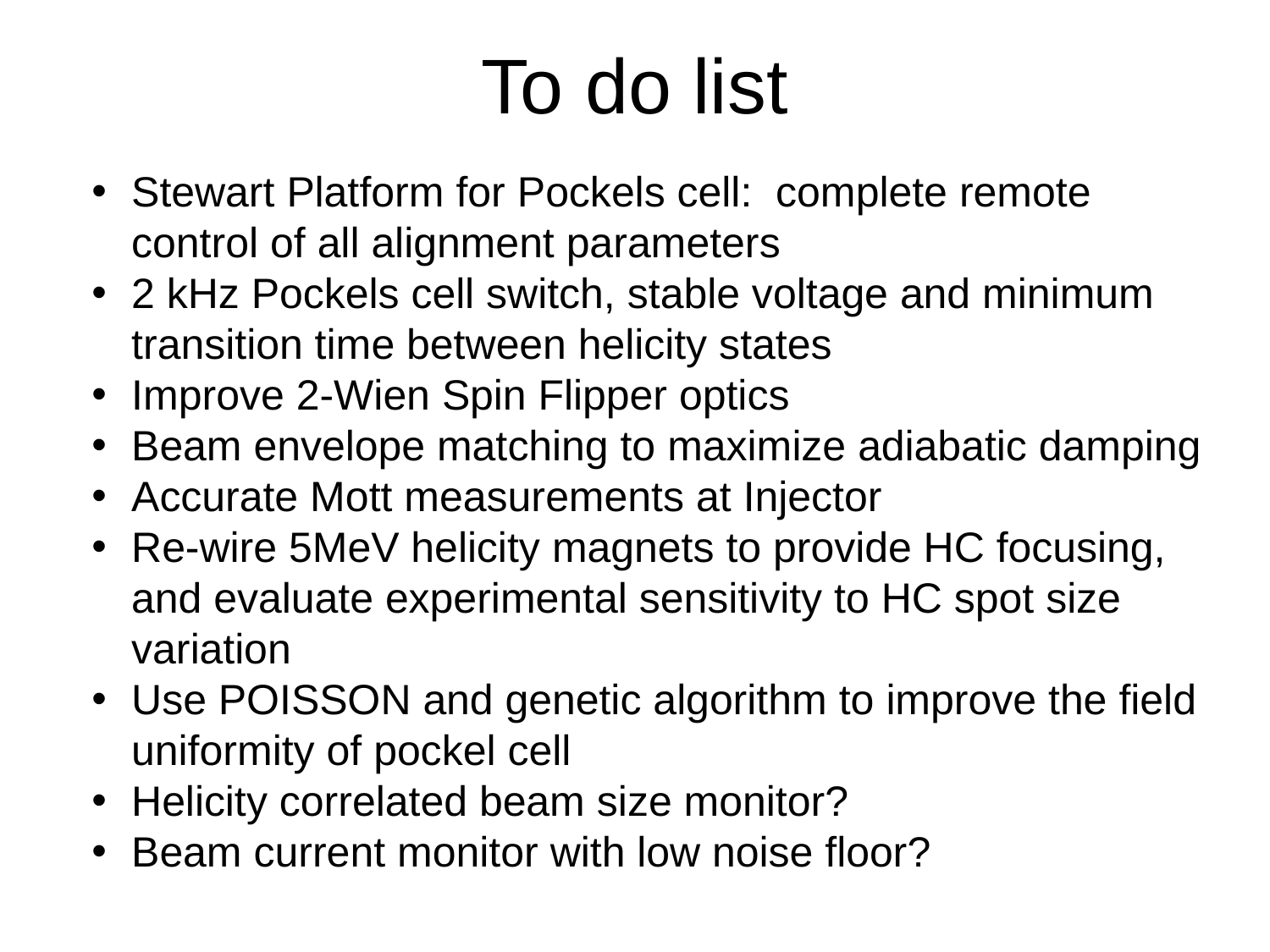

# To do list
Stewart Platform for Pockels cell:  complete remote control of all alignment parameters
2 kHz Pockels cell switch, stable voltage and minimum transition time between helicity states
Improve 2-Wien Spin Flipper optics
Beam envelope matching to maximize adiabatic damping
Accurate Mott measurements at Injector
Re-wire 5MeV helicity magnets to provide HC focusing, and evaluate experimental sensitivity to HC spot size variation
Use POISSON and genetic algorithm to improve the field uniformity of pockel cell
Helicity correlated beam size monitor?
Beam current monitor with low noise floor?